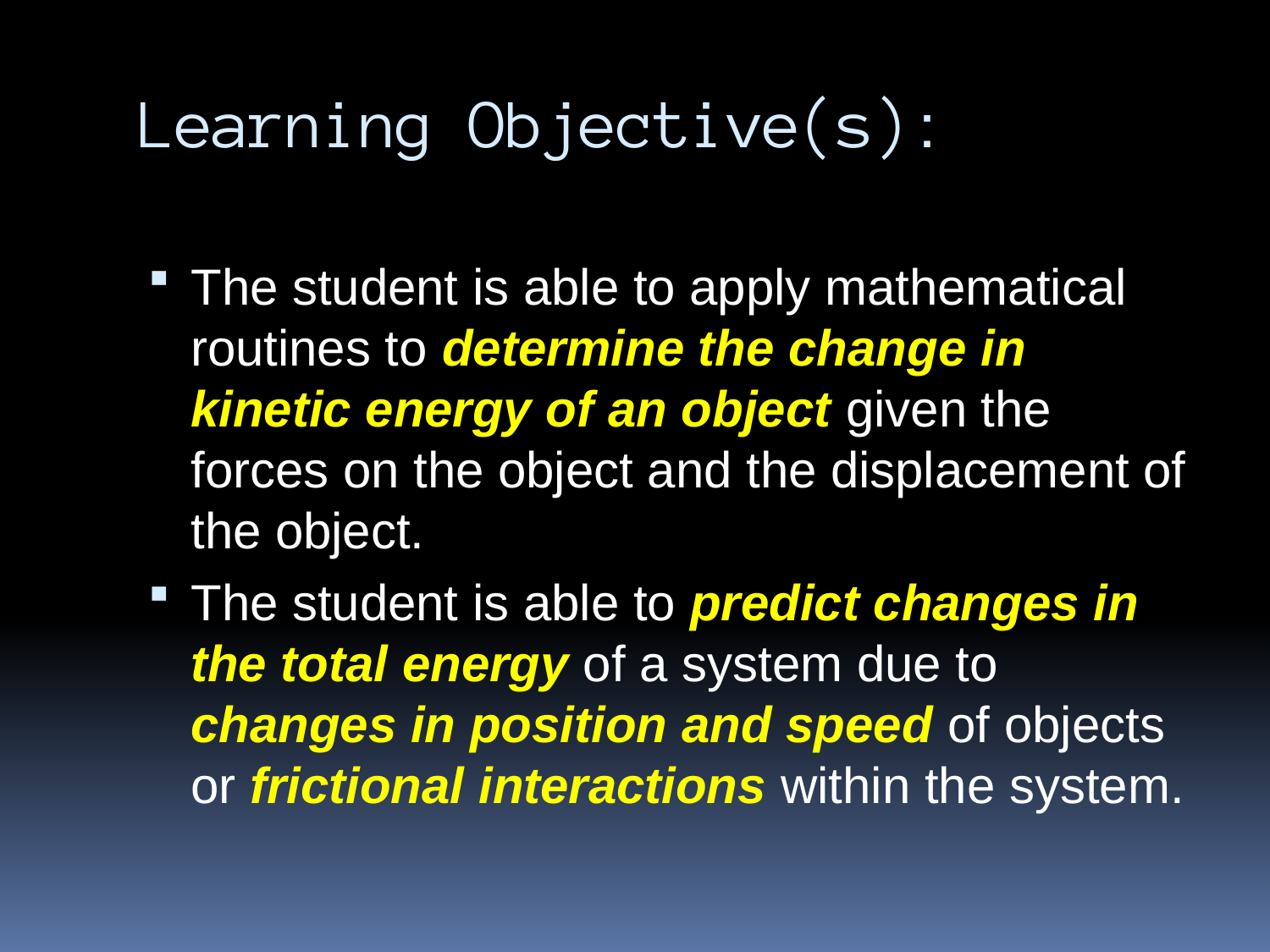

# Learning Objective(s):
The student is able to apply mathematical routines to determine the change in kinetic energy of an object given the forces on the object and the displacement of the object.
The student is able to predict changes in the total energy of a system due to changes in position and speed of objects or frictional interactions within the system.